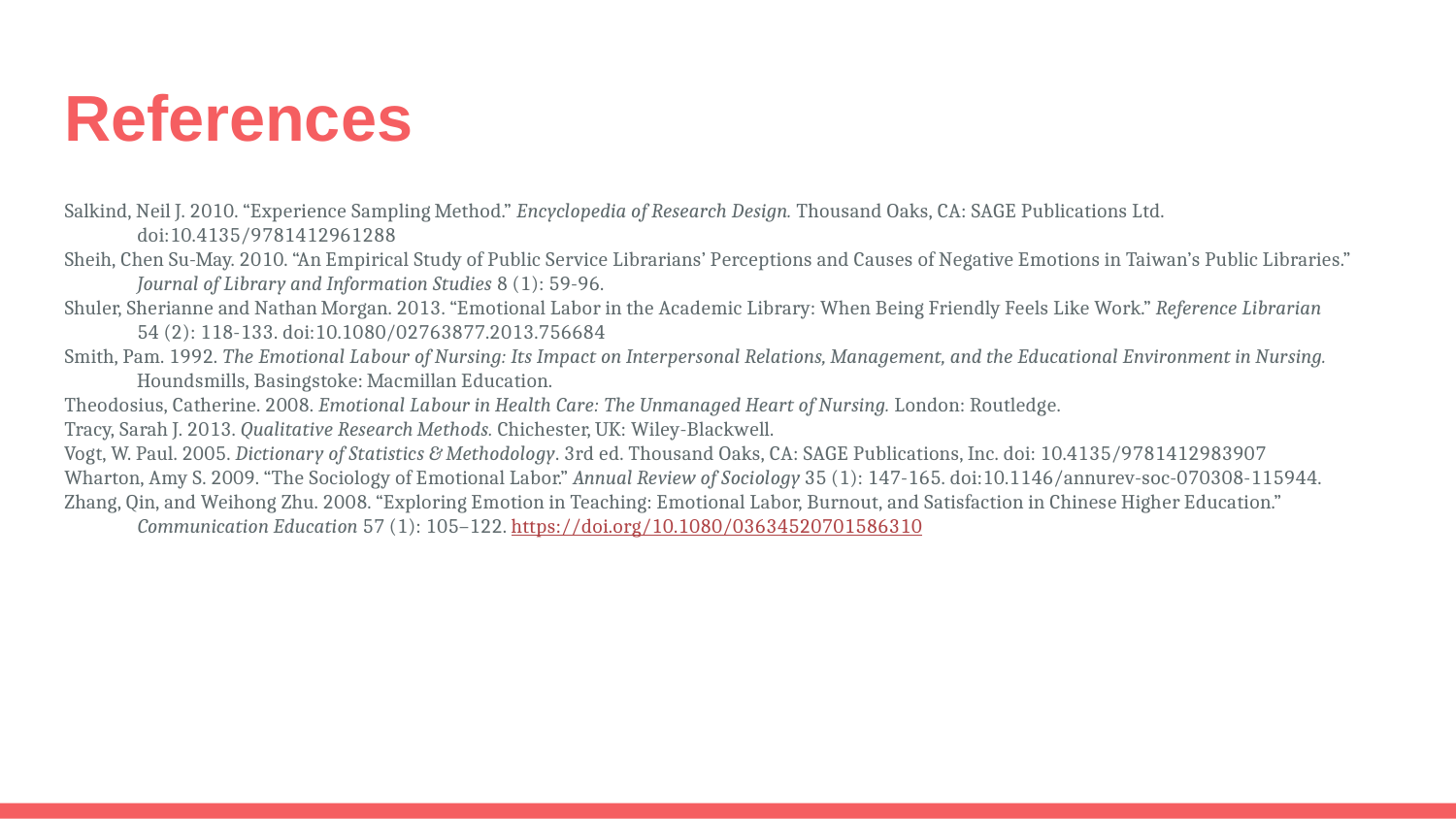

# References
Salkind, Neil J. 2010. “Experience Sampling Method.” Encyclopedia of Research Design. Thousand Oaks, CA: SAGE Publications Ltd.
doi:10.4135/9781412961288
Sheih, Chen Su-May. 2010. “An Empirical Study of Public Service Librarians’ Perceptions and Causes of Negative Emotions in Taiwan’s Public Libraries.”
Journal of Library and Information Studies 8 (1): 59-96.
Shuler, Sherianne and Nathan Morgan. 2013. “Emotional Labor in the Academic Library: When Being Friendly Feels Like Work.” Reference Librarian
54 (2): 118-133. doi:10.1080/02763877.2013.756684
Smith, Pam. 1992. The Emotional Labour of Nursing: Its Impact on Interpersonal Relations, Management, and the Educational Environment in Nursing.
Houndsmills, Basingstoke: Macmillan Education.
Theodosius, Catherine. 2008. Emotional Labour in Health Care: The Unmanaged Heart of Nursing. London: Routledge.
Tracy, Sarah J. 2013. Qualitative Research Methods. Chichester, UK: Wiley-Blackwell.
Vogt, W. Paul. 2005. Dictionary of Statistics & Methodology. 3rd ed. Thousand Oaks, CA: SAGE Publications, Inc. doi: 10.4135/9781412983907
Wharton, Amy S. 2009. “The Sociology of Emotional Labor.” Annual Review of Sociology 35 (1): 147-165. doi:10.1146/annurev-soc-070308-115944.
Zhang, Qin, and Weihong Zhu. 2008. “Exploring Emotion in Teaching: Emotional Labor, Burnout, and Satisfaction in Chinese Higher Education.”
Communication Education 57 (1): 105–122. https://doi.org/10.1080/03634520701586310